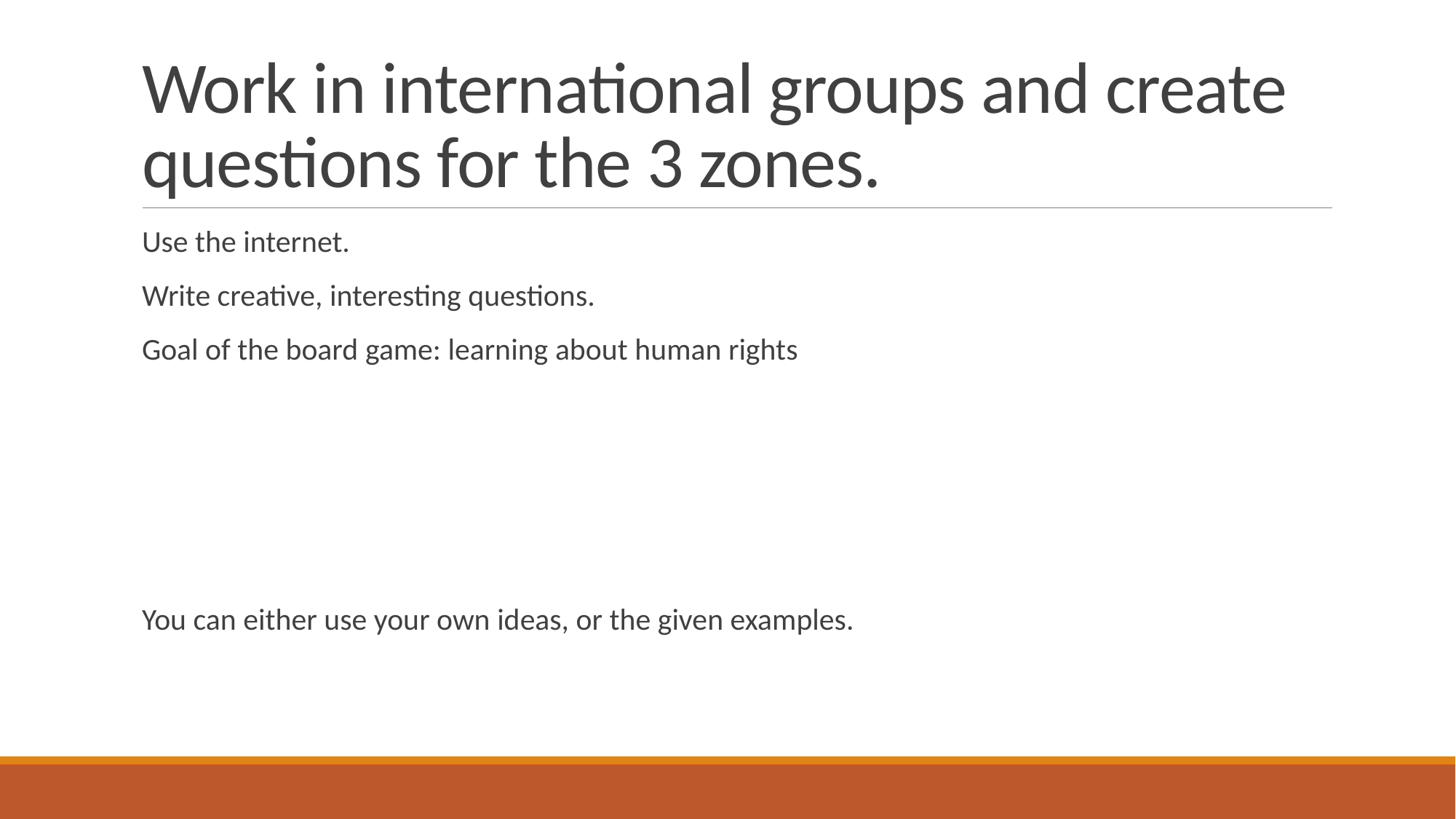

# Work in international groups and create questions for the 3 zones.
Use the internet.
Write creative, interesting questions.
Goal of the board game: learning about human rights

You can either use your own ideas, or the given examples.